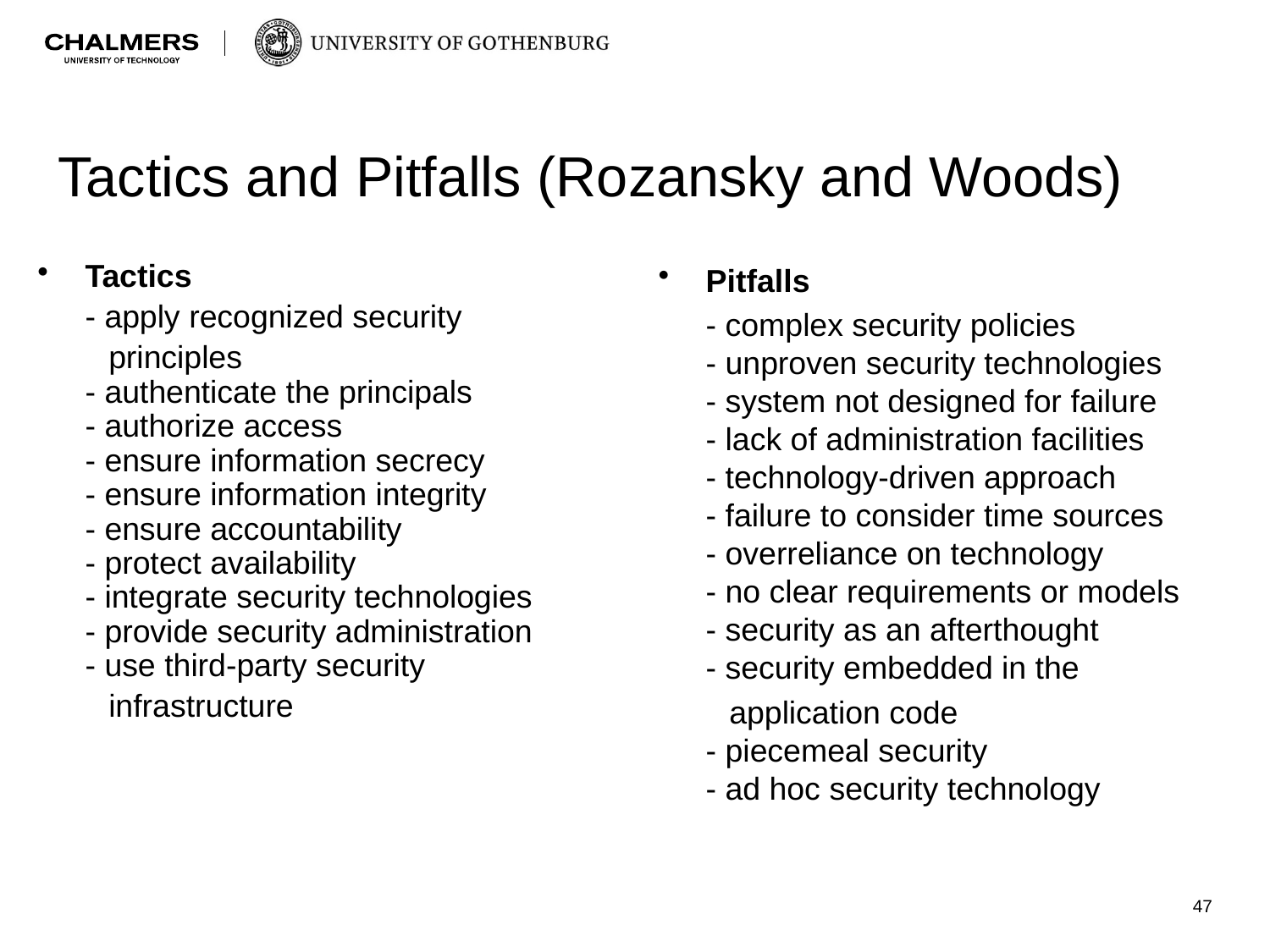

# Tactics and Pitfalls (Rozansky and Woods)
Tactics
	- apply recognized security
        principles
- authenticate the principals
- authorize access
- ensure information secrecy
- ensure information integrity
- ensure accountability
- protect availability
- integrate security technologies
- provide security administration
- use third-party security
        infrastructure
Pitfalls
	- complex security policies
- unproven security technologies
- system not designed for failure
- lack of administration facilities
- technology-driven approach
- failure to consider time sources
- overreliance on technology
- no clear requirements or models
- security as an afterthought
- security embedded in the
        application code
- piecemeal security
- ad hoc security technology

47